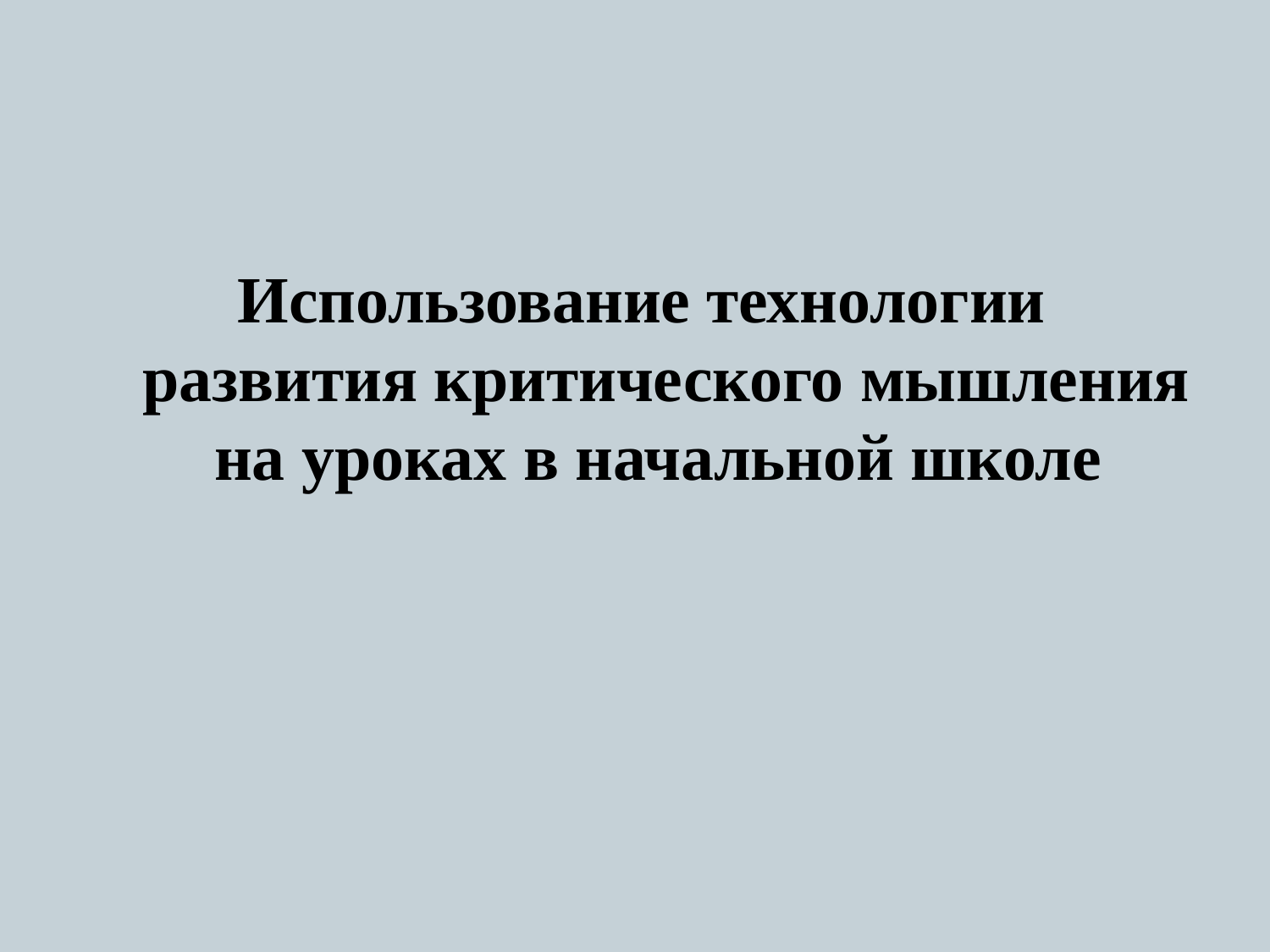

# Использование технологии    развития критического мышления на уроках в начальной школе